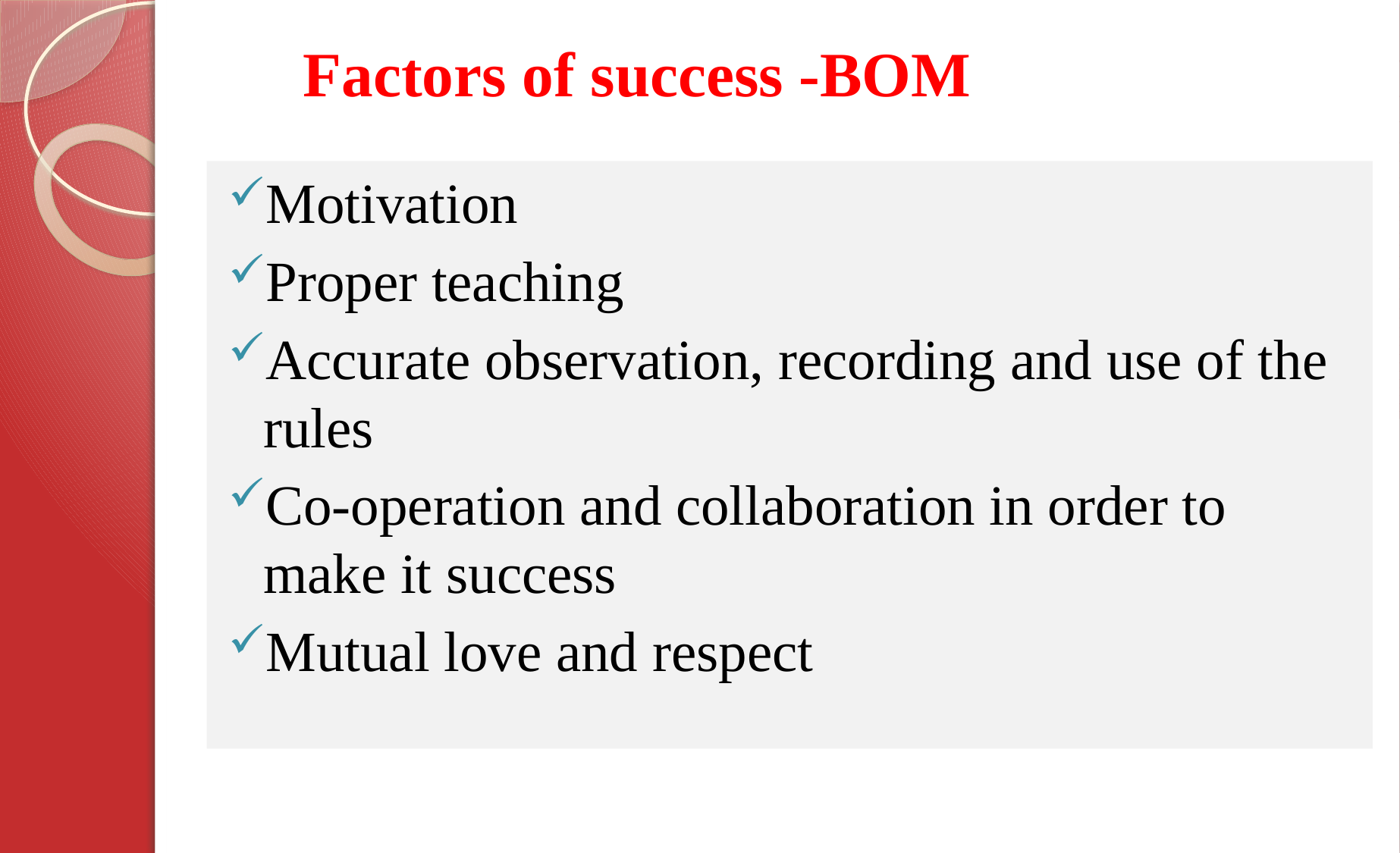

# Factors of success -BOM
Motivation
Proper teaching
Accurate observation, recording and use of the rules
Co-operation and collaboration in order to make it success
Mutual love and respect